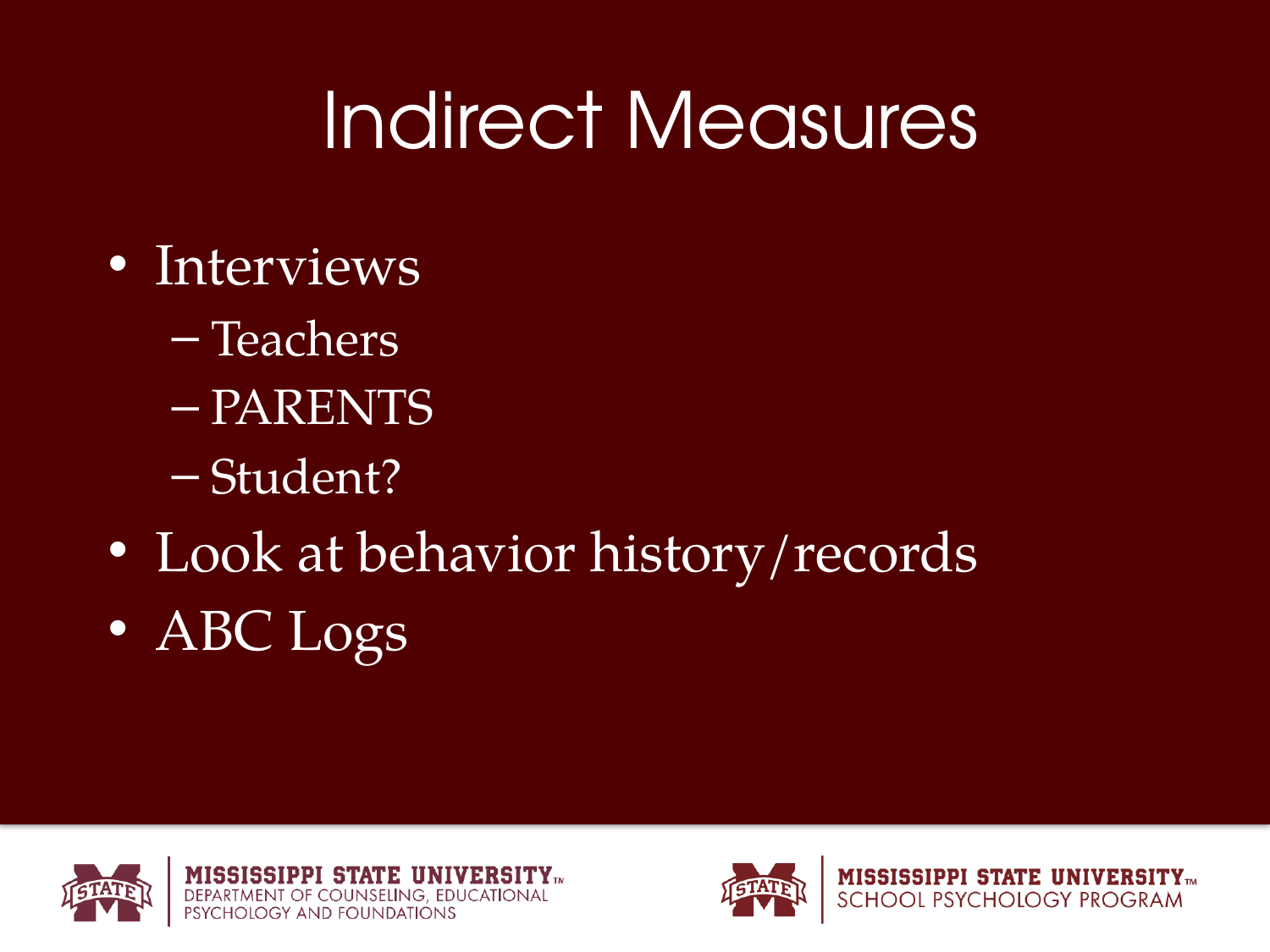

# Indirect Measures
Interviews
Teachers
PARENTS
Student?
Look at behavior history/records
ABC Logs